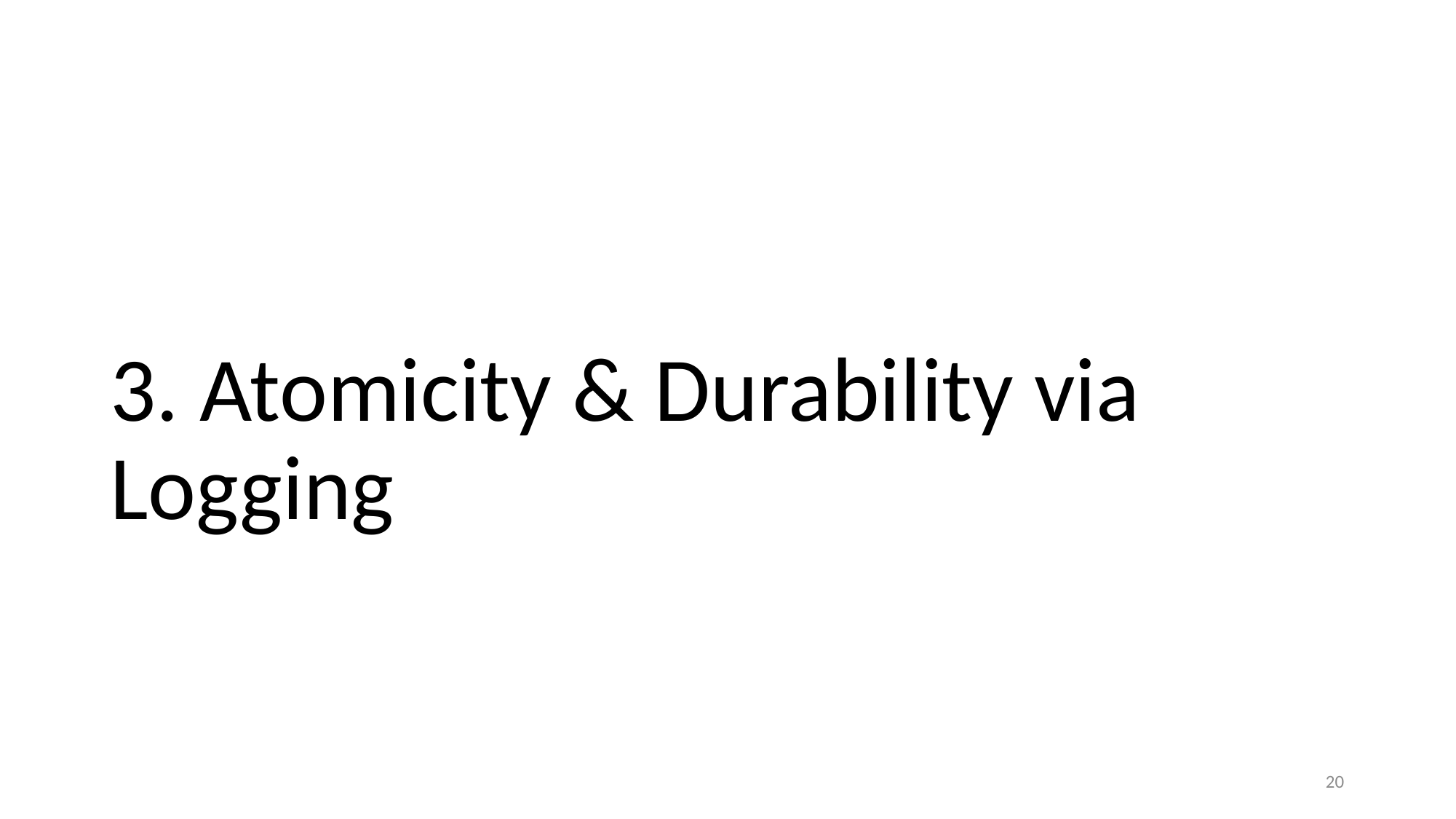

# 3. Atomicity & Durability via Logging
20